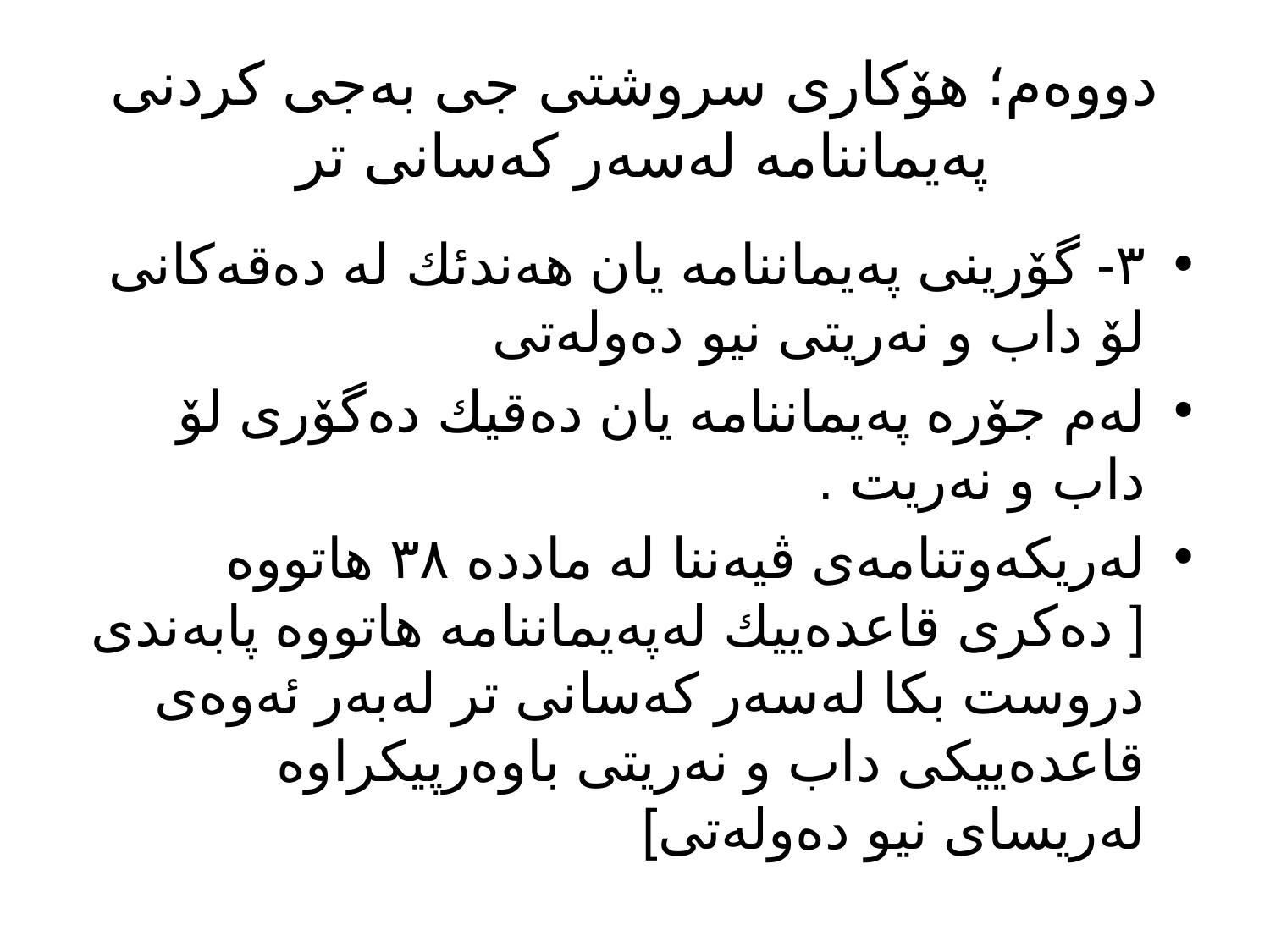

# دووەم؛ هۆکاری سروشتی جی بەجی کردنی پەیماننامە لەسەر کەسانی تر
٣- گۆرینی پەیماننامە یان هەندئك لە دەقەکانی لۆ داب و نەریتی نیو دەولەتی
لەم جۆرە پەیماننامە یان دەقیك دەگۆری لۆ داب و نەریت .
لەریکەوتنامەی ڤیەننا لە ماددە ٣٨ هاتووە [ دەکری قاعدەییك لەپەیماننامە هاتووە پابەندی دروست بکا لەسەر کەسانی تر لەبەر ئەوەی قاعدەییکی داب و نەریتی باوەرپیکراوە لەریسای نیو دەولەتی]